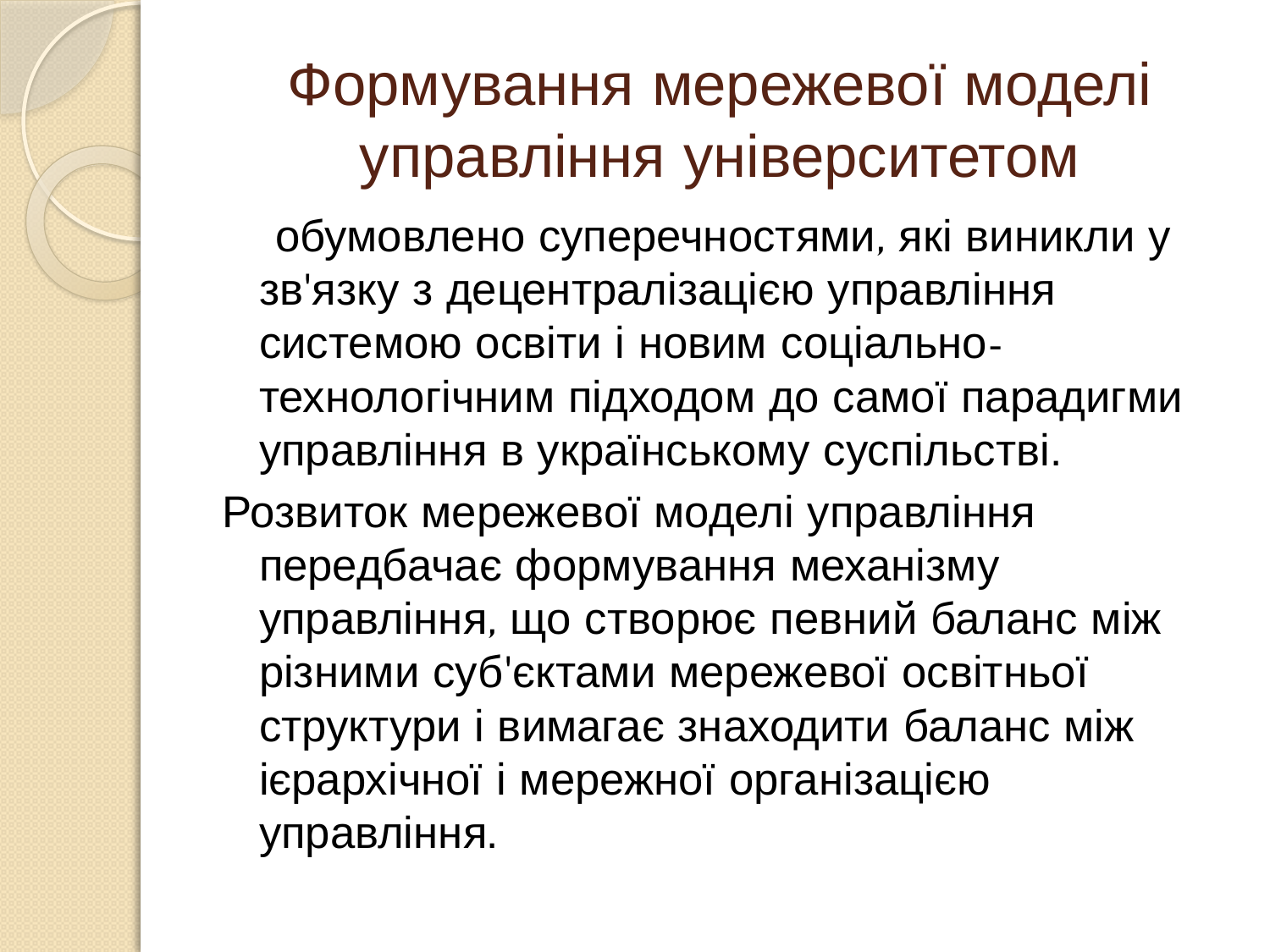

# Формування мережевої моделі управління університетом
    обумовлено суперечностями, які виникли у зв'язку з децентралізацією управління системою освіти і новим соціально-технологічним підходом до самої парадигми управління в українському суспільстві.
Розвиток мережевої моделі управління передбачає формування механізму управління, що створює певний баланс між різними суб'єктами мережевої освітньої структури і вимагає знаходити баланс між ієрархічної і мережної організацією управління.